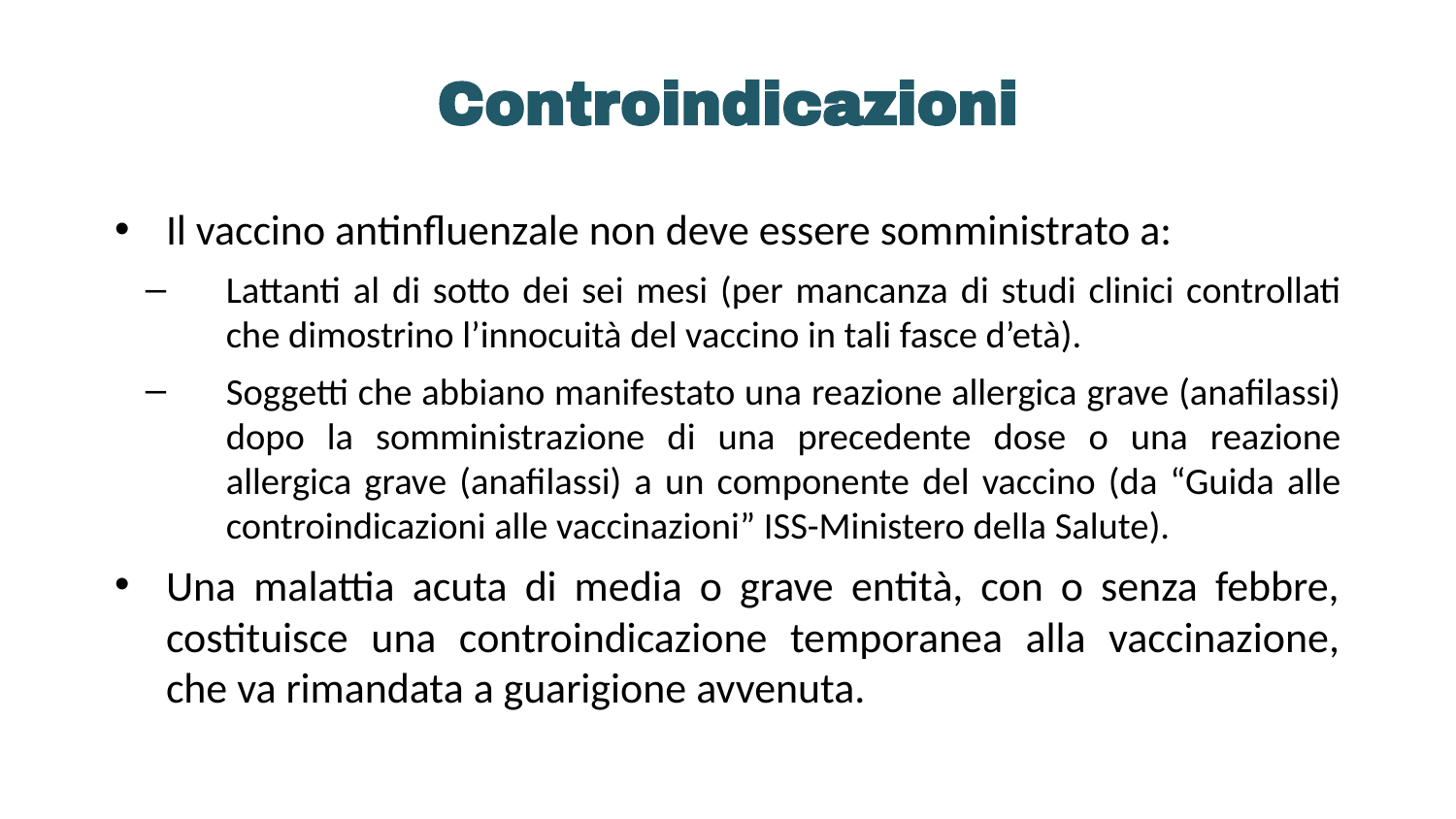

# Controindicazioni
Il vaccino antinfluenzale non deve essere somministrato a:
Lattanti al di sotto dei sei mesi (per mancanza di studi clinici controllati che dimostrino l’innocuità del vaccino in tali fasce d’età).
Soggetti che abbiano manifestato una reazione allergica grave (anafilassi) dopo la somministrazione di una precedente dose o una reazione allergica grave (anafilassi) a un componente del vaccino (da “Guida alle controindicazioni alle vaccinazioni” ISS-Ministero della Salute).
Una malattia acuta di media o grave entità, con o senza febbre, costituisce una controindicazione temporanea alla vaccinazione, che va rimandata a guarigione avvenuta.